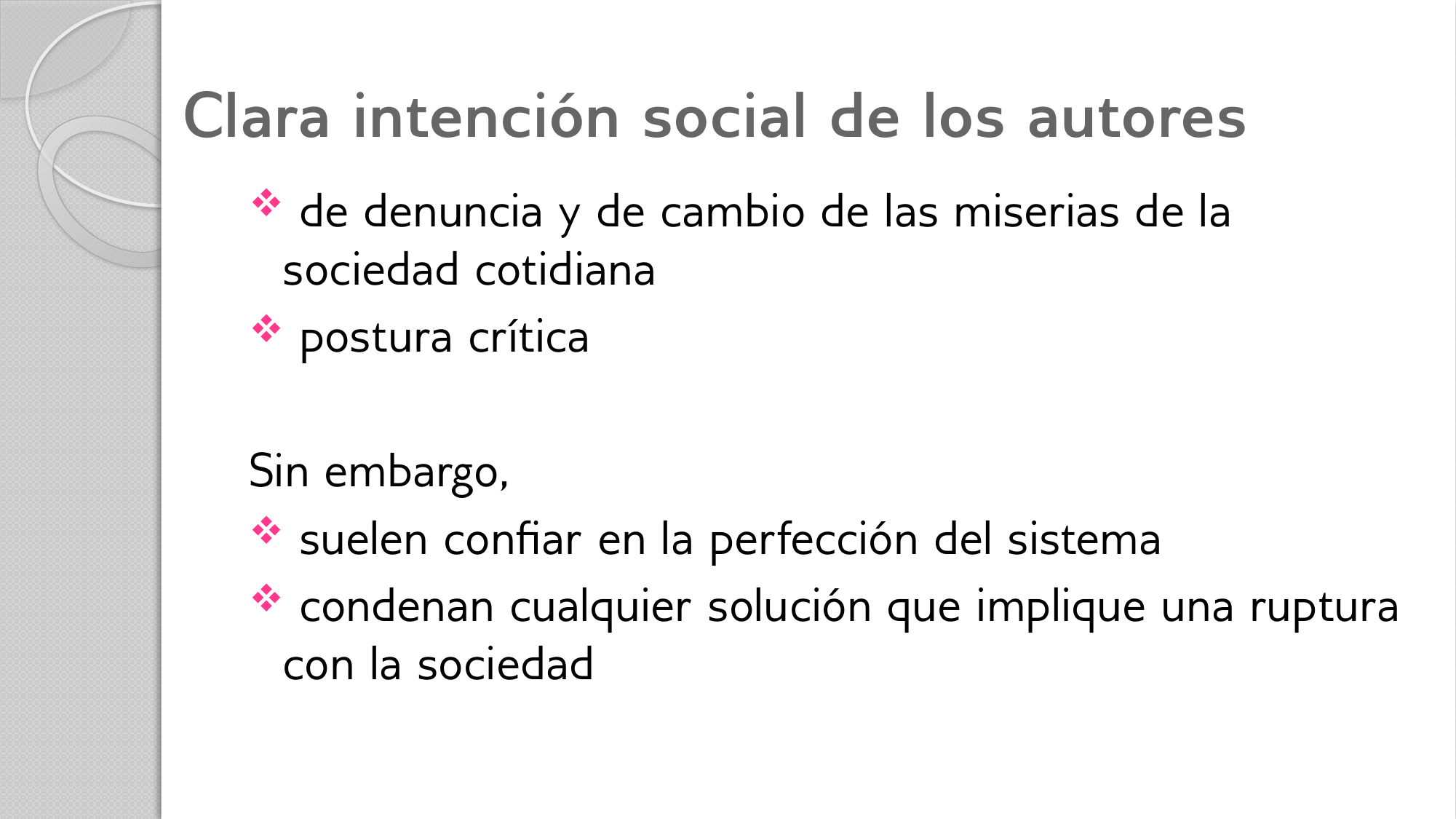

# Clara intención social de los autores
 de denuncia y de cambio de las miserias de la sociedad cotidiana
 postura crítica

Sin embargo,
 suelen confiar en la perfección del sistema
 condenan cualquier solución que implique una ruptura con la sociedad